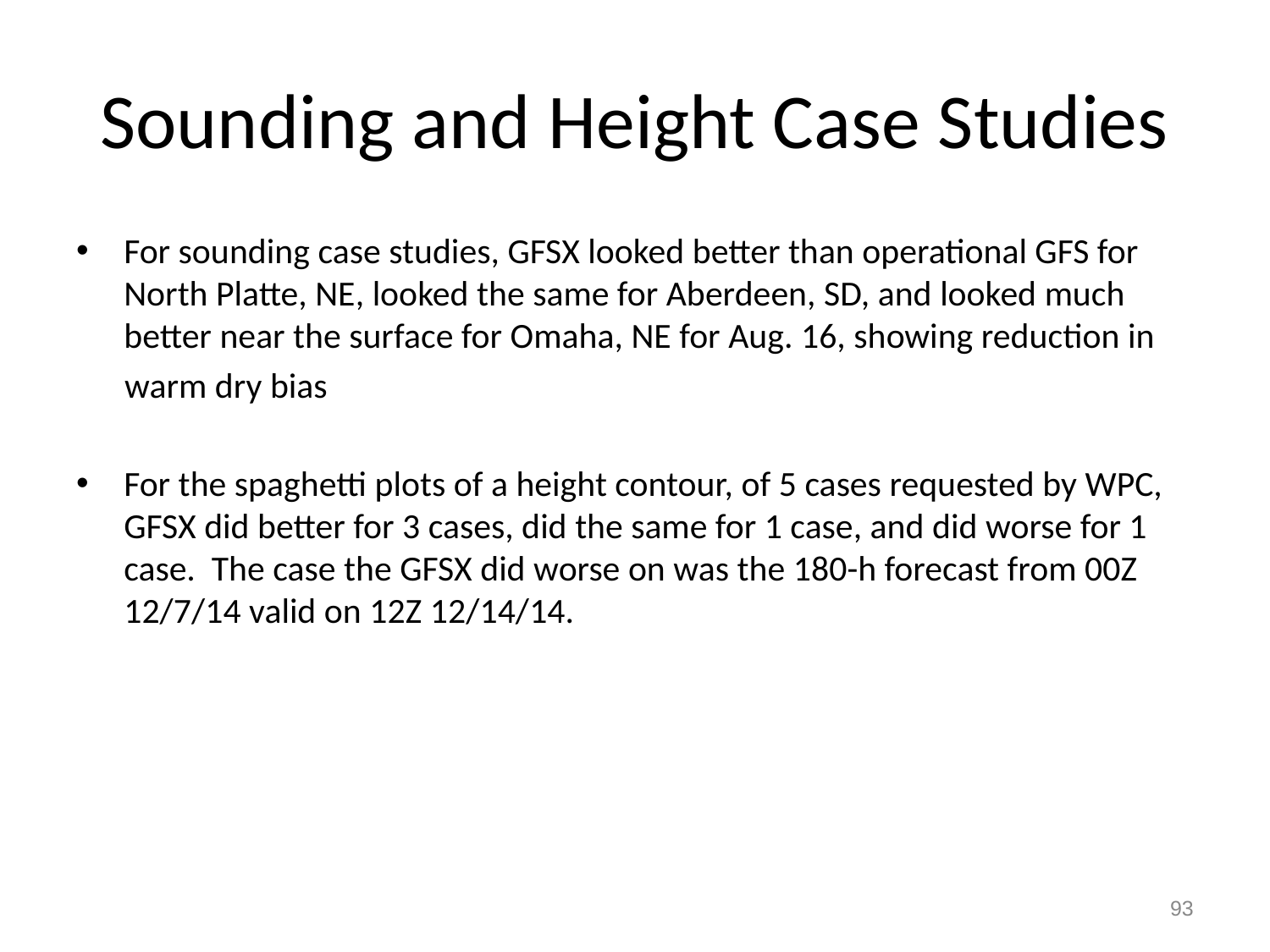

# Sounding and Height Case Studies
For sounding case studies, GFSX looked better than operational GFS for North Platte, NE, looked the same for Aberdeen, SD, and looked much better near the surface for Omaha, NE for Aug. 16, showing reduction in
      warm dry bias

For the spaghetti plots of a height contour, of 5 cases requested by WPC, GFSX did better for 3 cases, did the same for 1 case, and did worse for 1 case.  The case the GFSX did worse on was the 180-h forecast from 00Z 12/7/14 valid on 12Z 12/14/14.
93